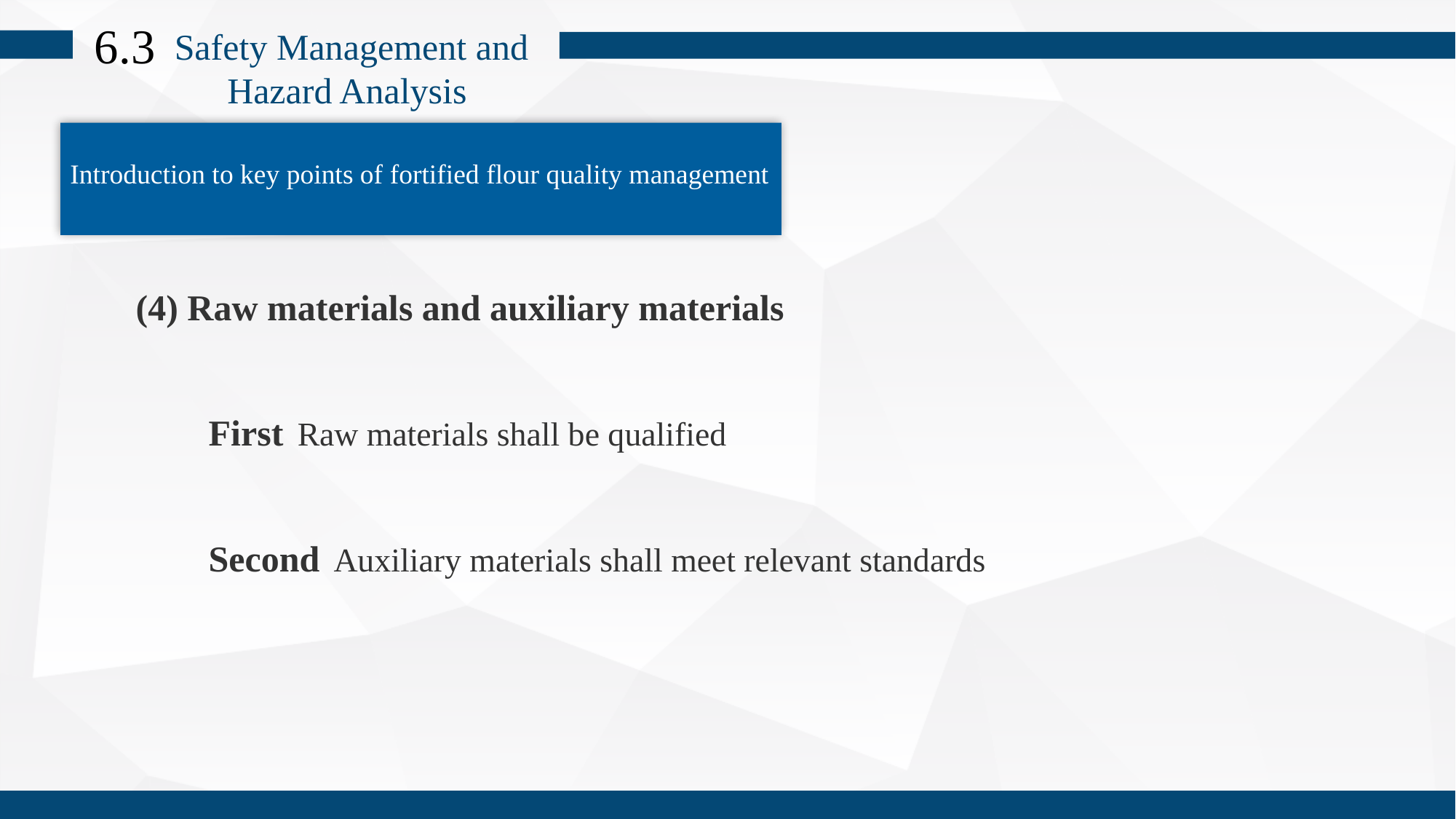

6.3
Safety Management and Hazard Analysis

Introduction to key points of fortified flour quality management

(4) Raw materials and auxiliary materials

        First  Raw materials shall be qualified

        Second  Auxiliary materials shall meet relevant standards